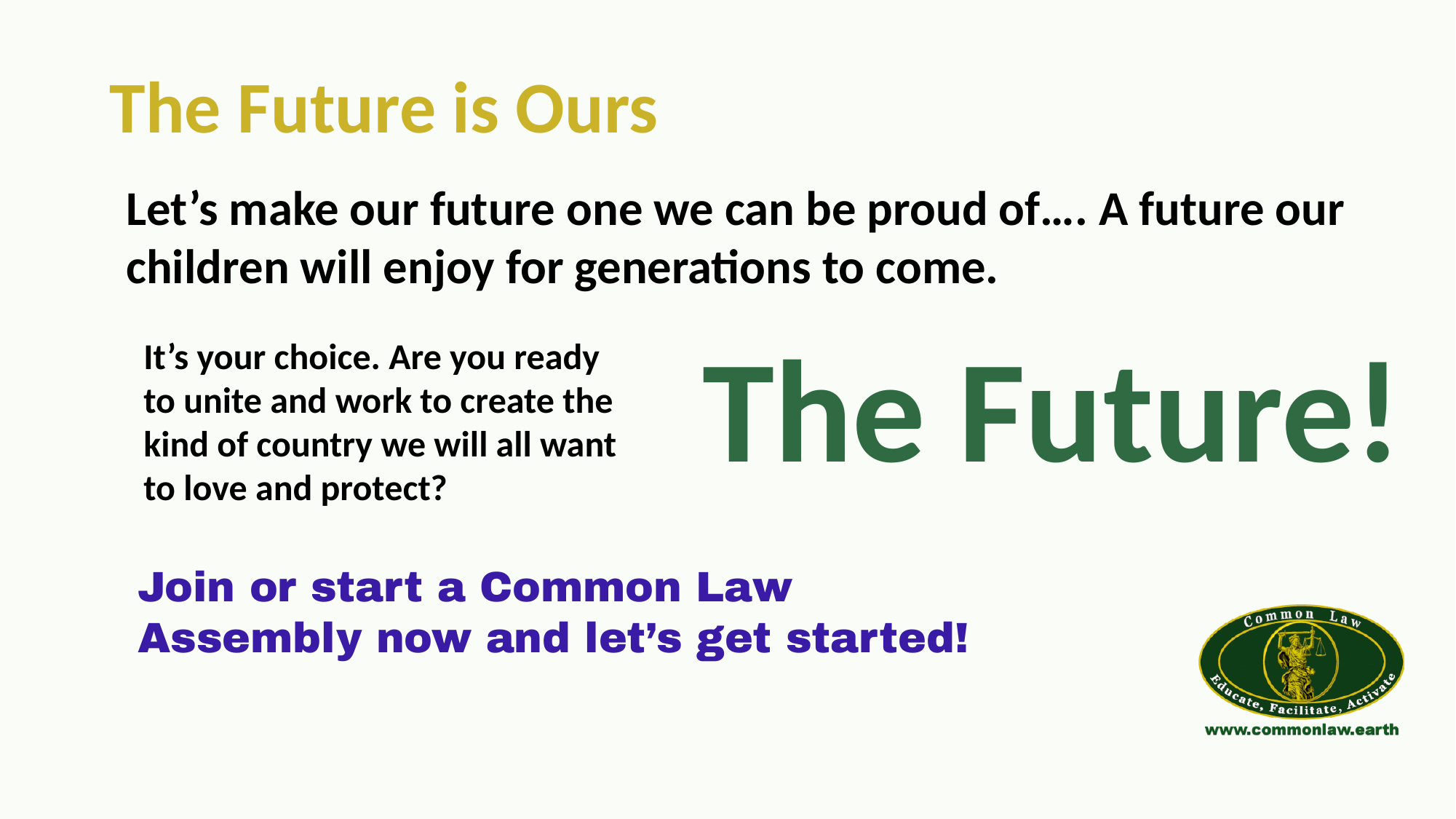

The Future is Ours
Let’s make our future one we can be proud of…. A future our children will enjoy for generations to come.
The Future!
It’s your choice. Are you ready to unite and work to create the kind of country we will all want to love and protect?
Join or start a Common Law Assembly now and let’s get started!